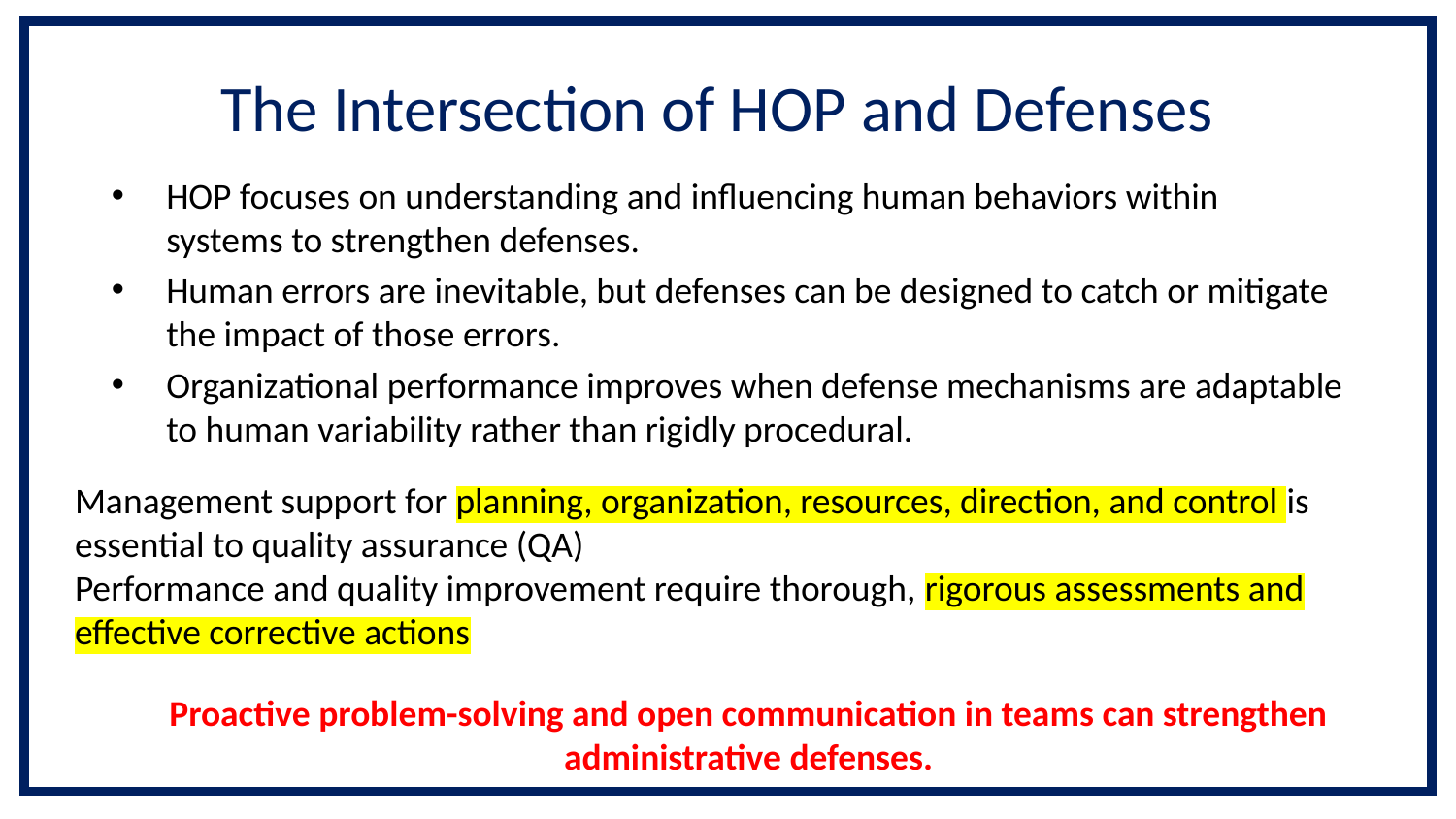

# The Intersection of HOP and Defenses
HOP focuses on understanding and influencing human behaviors within systems to strengthen defenses.
Human errors are inevitable, but defenses can be designed to catch or mitigate the impact of those errors.
Organizational performance improves when defense mechanisms are adaptable to human variability rather than rigidly procedural.

Management support for planning, organization, resources, direction, and control is essential to quality assurance (QA)
Performance and quality improvement require thorough, rigorous assessments and effective corrective actions
Proactive problem-solving and open communication in teams can strengthen administrative defenses.